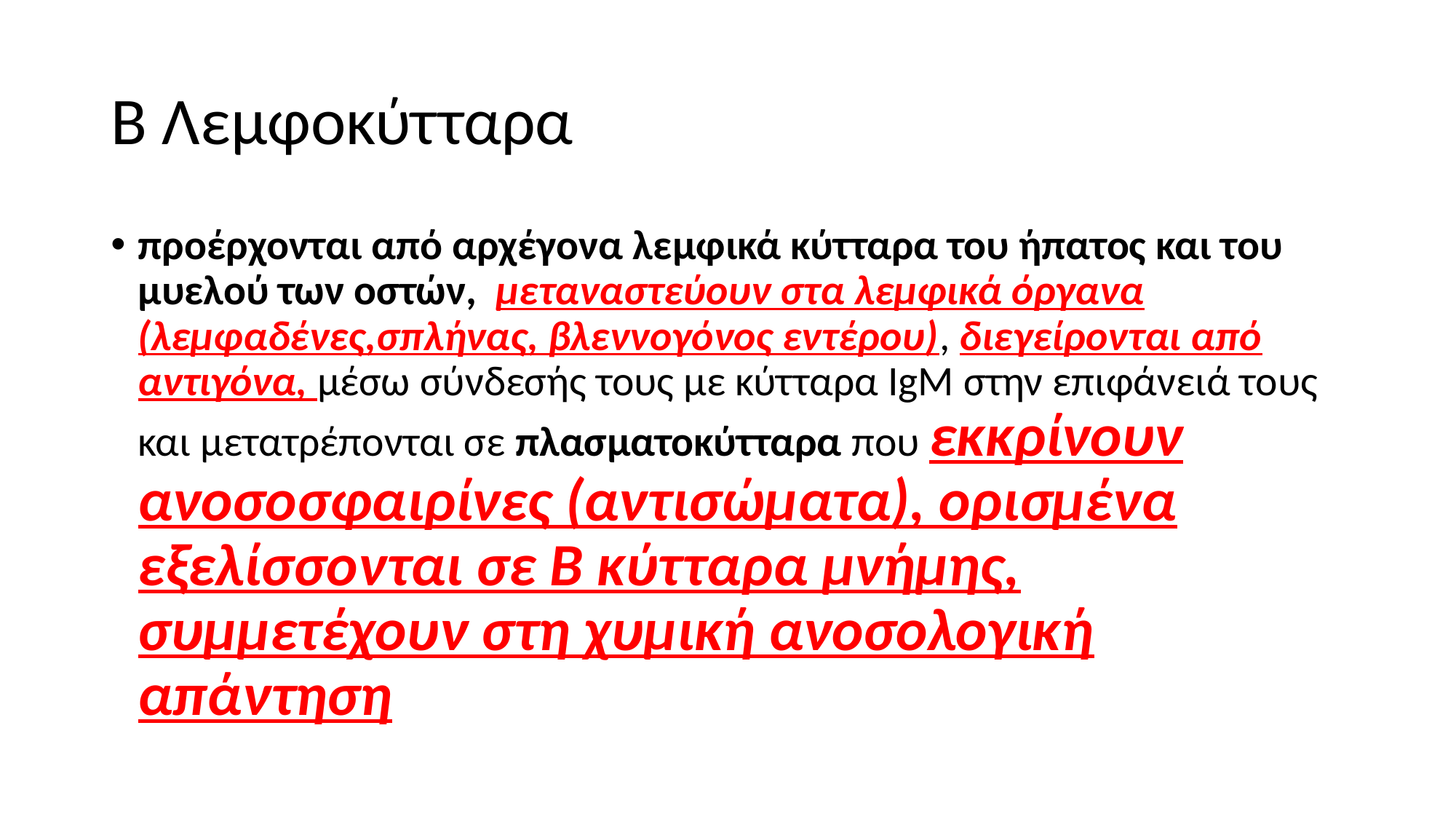

# Β Λεμφοκύτταρα
προέρχονται από αρχέγονα λεμφικά κύτταρα του ήπατος και του μυελού των οστών,  μεταναστεύουν στα λεμφικά όργανα (λεμφαδένες,σπλήνας, βλεννογόνος εντέρου), διεγείρονται από αντιγόνα, μέσω σύνδεσής τους με κύτταρα IgM στην επιφάνειά τους και μετατρέπονται σε πλασματοκύτταρα που εκκρίνουν ανοσοσφαιρίνες (αντισώματα), ορισμένα εξελίσσονται σε Β κύτταρα μνήμης, συμμετέχουν στη χυμική ανοσολογική απάντηση